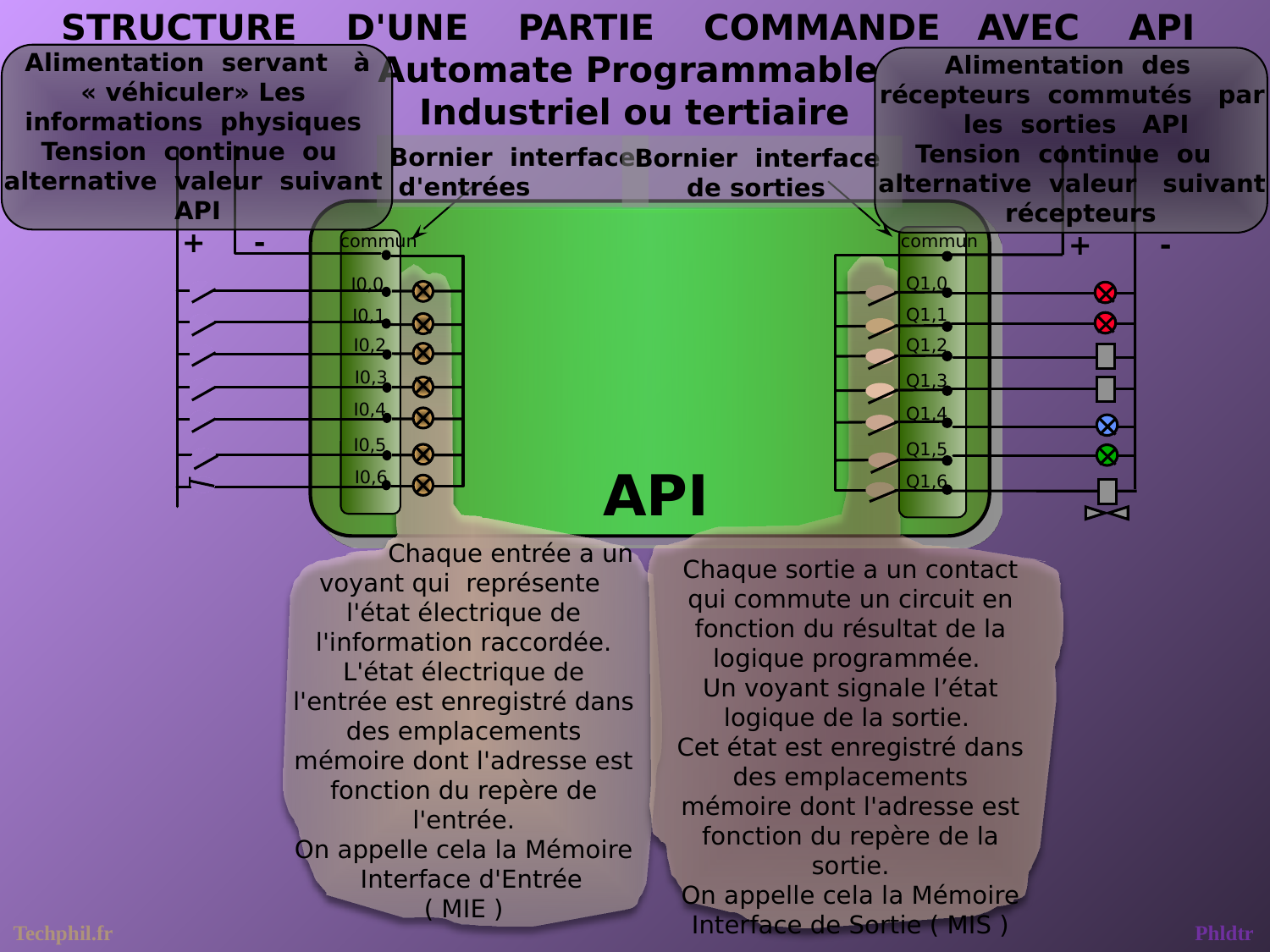

STRUCTURE    D'UNE    PARTIE    COMMANDE   AVEC    API
Automate Programmable
Industriel ou tertiaire
Alimentation  servant   à « véhiculer» Les  informations  physiques
Tension  continue  ou   alternative  valeur  suivant  API
      +     -

Alimentation  des  récepteurs  commutés   par  les  sorties   API
Tension  continue  ou   alternative  valeur   suivant   récepteurs
           +       -

Bornier  interface
 d'entrées

Bornier  interface
      de sorties

API
commun

I0,0

I0,1

I0,2

I0,3

I0,4

I0,5

I0,6

commun

Q1,0

Q1,1

Q1,2

Q1,3

Q1,4

Q1,5

Q1,6

            Chaque entrée a un voyant qui  représente  l'état électrique de l'information raccordée.
L'état électrique de l'entrée est enregistré dans des emplacements mémoire dont l'adresse est fonction du repère de l'entrée.
On appelle cela la Mémoire
    Interface d'Entrée
( MIE )
Chaque sortie a un contact qui commute un circuit en fonction du résultat de la logique programmée.
Un voyant signale l’état logique de la sortie.
Cet état est enregistré dans des emplacements mémoire dont l'adresse est fonction du repère de la sortie.
On appelle cela la Mémoire Interface de Sortie ( MIS )